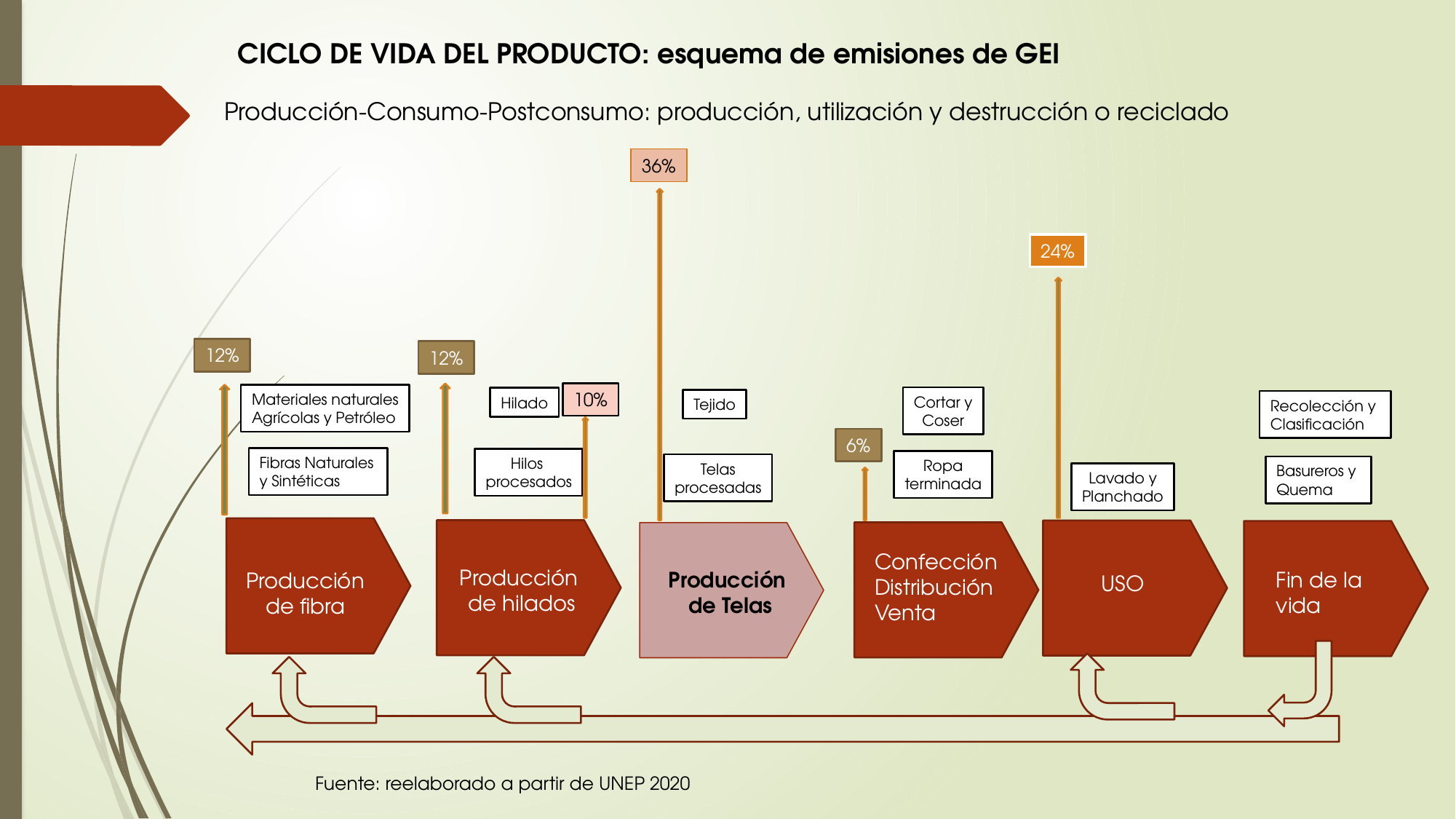

CICLO DE VIDA DEL PRODUCTO: esquema de emisiones de GEI
Producción-Consumo-Postconsumo: producción, utilización y destrucción o reciclado
36%

24%

12%
12%
10%

Materiales naturales
Agrícolas y Petróleo
Cortar y
Coser
Hilado
Tejido
Recolección y
Clasificación

6%
Fibras Naturales
y Sintéticas
Hilos
procesados
Ropa
terminada
Telas
procesadas
Basureros y
Quema
Lavado y
Planchado

Confección
Distribución
Venta
Producción
de hilados
Producción
de Telas
Fin de la
vida
Producción
de fibra
USO

Fuente: reelaborado a partir de UNEP 2020